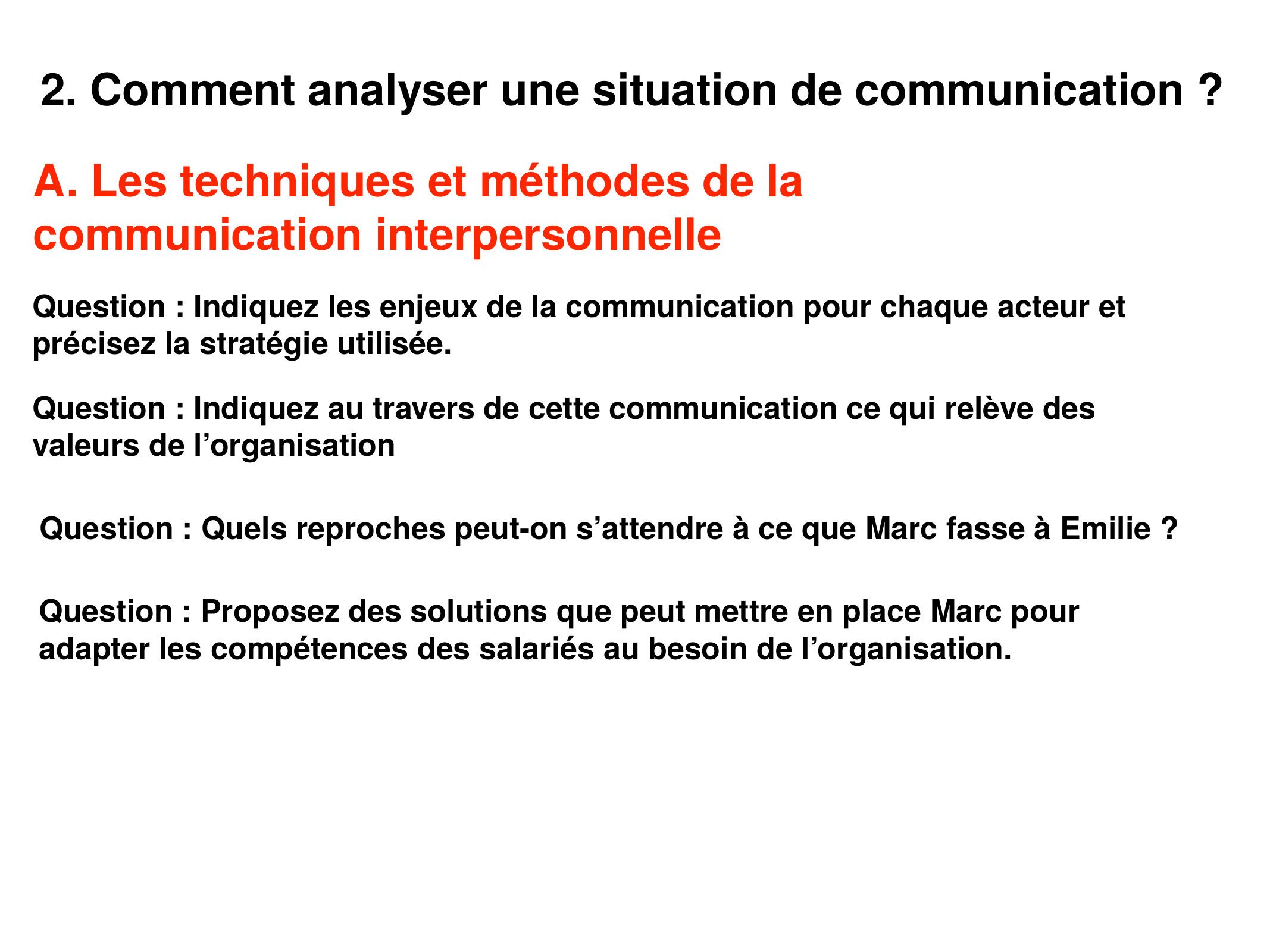

2. Comment analyser une situation de communication ?
A. Les techniques et méthodes de la communication interpersonnelle
Question : Indiquez les enjeux de la communication pour chaque acteur et précisez la stratégie utilisée.
Question : Indiquez au travers de cette communication ce qui relève des valeurs de l’organisation
Question : Quels reproches peut-on s’attendre à ce que Marc fasse à Emilie ?
Question : Proposez des solutions que peut mettre en place Marc pour adapter les compétences des salariés au besoin de l’organisation.